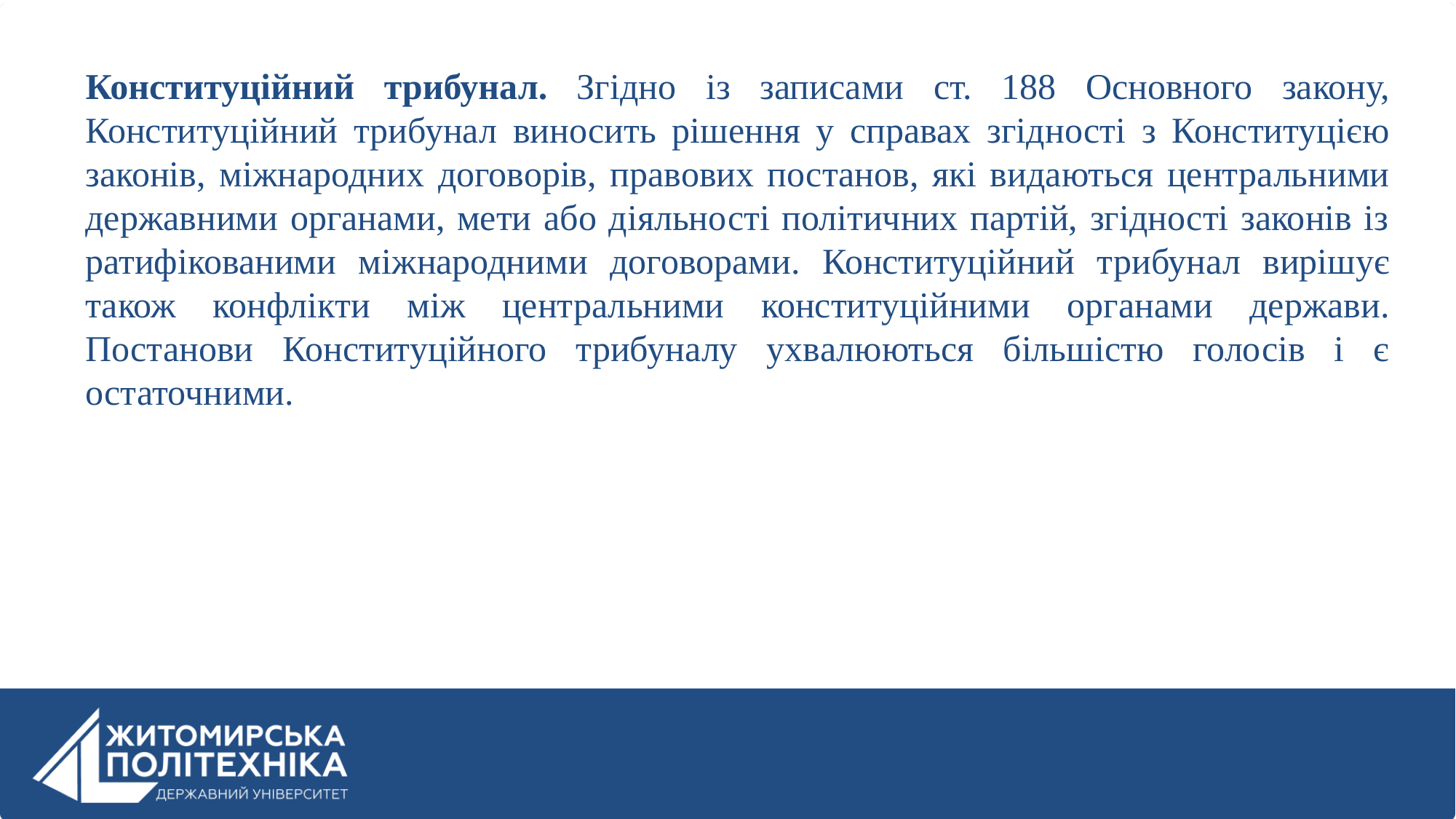

Конституційний трибунал. Згідно із записами ст. 188 Основного закону, Конституційний трибунал виносить рішення у справах згідності з Конституцією законів, міжнародних договорів, правових постанов, які видаються центральними державними органами, мети або діяльності політичних партій, згідності законів із ратифікованими міжнародними договорами. Конституційний трибунал вирішує також конфлікти між центральними конституційними органами держави. Постанови Конституційного трибуналу ухвалюються більшістю голосів і є остаточними.